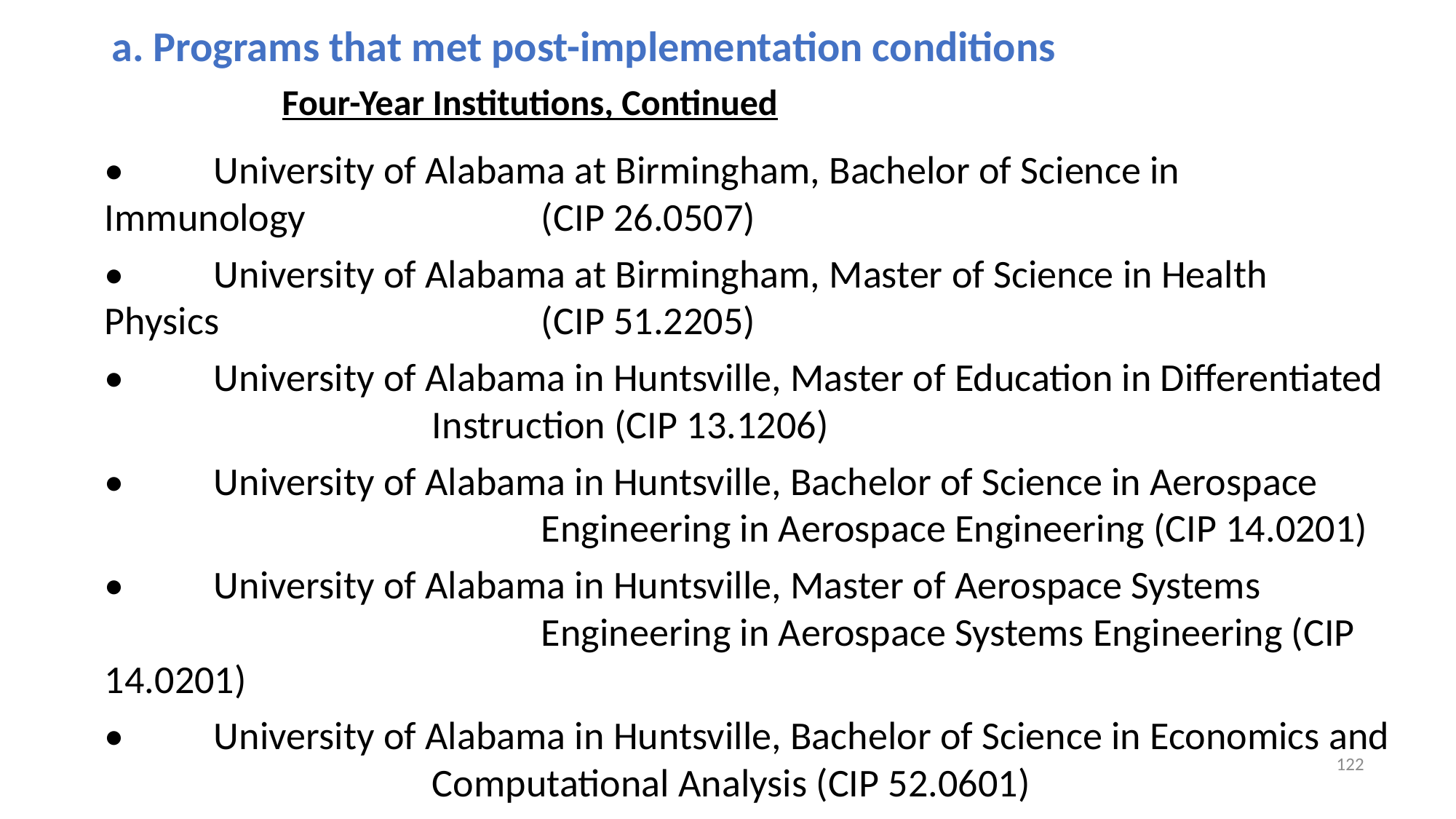

Programs that met post-implementation conditions
		Four-Year Institutions, Continued

•	University of Alabama at Birmingham, Bachelor of Science in Immunology 			(CIP 26.0507)
•	University of Alabama at Birmingham, Master of Science in Health Physics 			(CIP 51.2205)
•	University of Alabama in Huntsville, Master of Education in Differentiated 			Instruction (CIP 13.1206)
•	University of Alabama in Huntsville, Bachelor of Science in Aerospace 				Engineering in Aerospace Engineering (CIP 14.0201)
•	University of Alabama in Huntsville, Master of Aerospace Systems 					Engineering in Aerospace Systems Engineering (CIP 14.0201)
•	University of Alabama in Huntsville, Bachelor of Science in Economics and 			Computational Analysis (CIP 52.0601)

122